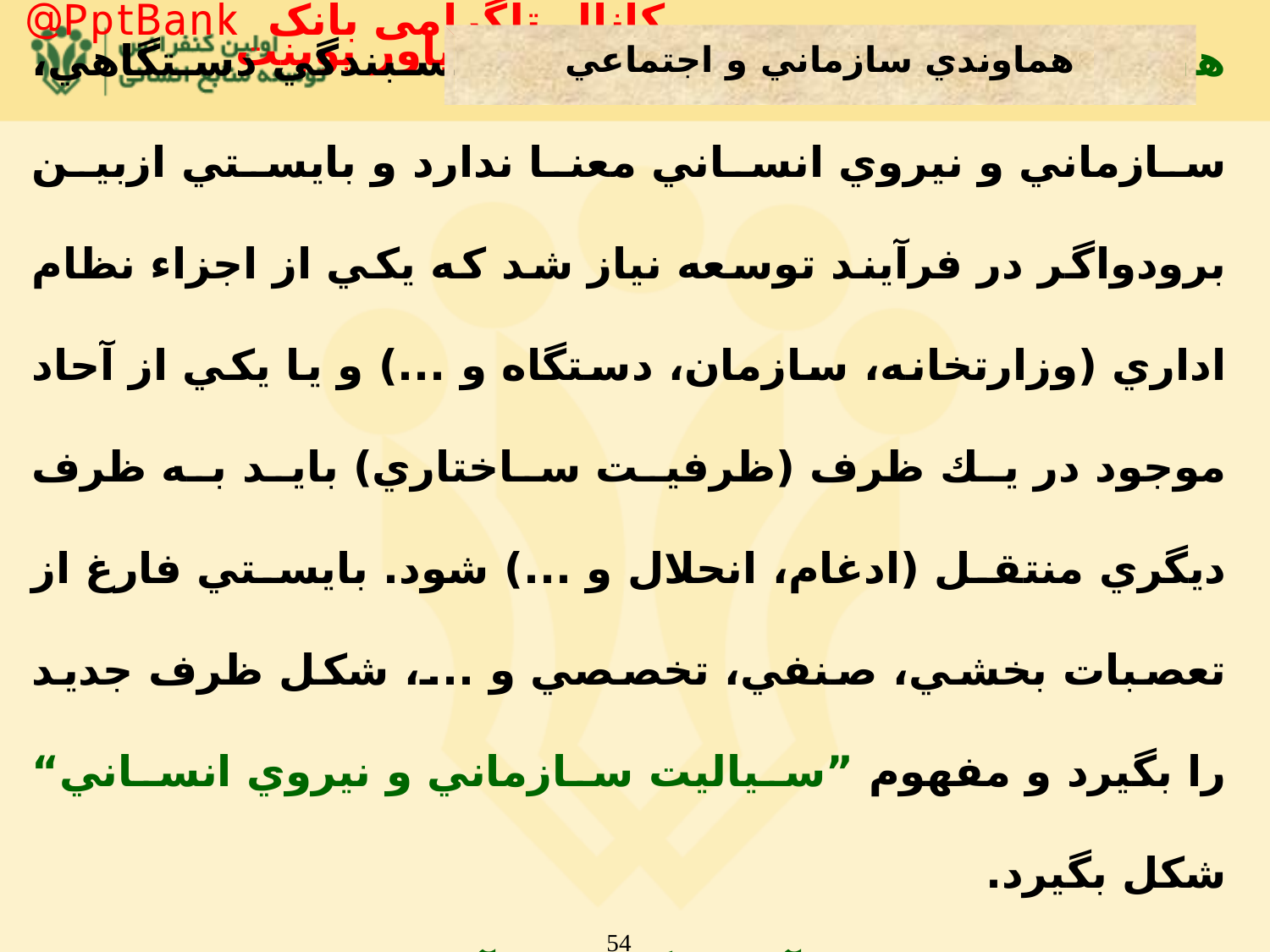

هماوندي سازماني و اجتماعي
هماوندي به تعبير آنكه اينرسي و چسبندگي دستگاهي، سازماني و نيروي انساني معنا ندارد و بايستي ازبين برودواگر در فرآيند توسعه نياز شد كه يكي از اجزاء نظام اداري (وزارتخانه، سازمان، دستگاه و ...) و يا يكي از آحاد موجود در يك ظرف (ظرفيت ساختاري) بايد به ظرف ديگري منتقل (ادغام، انحلال و ...) شود. بايستي فارغ از تعصبات بخشي، صنفي، تخصصي و ...، شكل ظرف جديد را بگيرد و مفهوم ”سياليت سازماني و نيروي انساني“ شكل بگيرد.
		           ”چون آب به گونة هر آوند شوي“
54